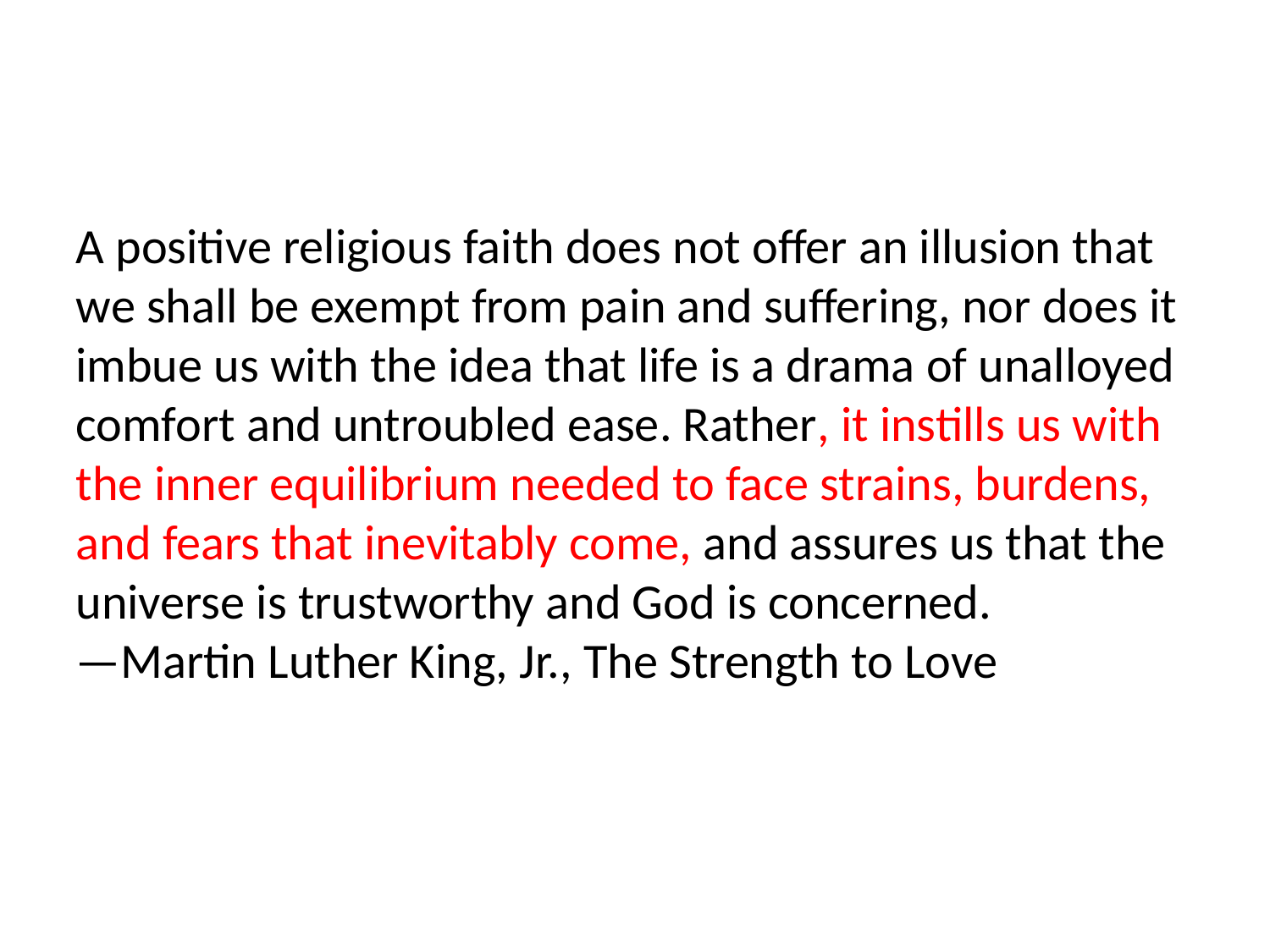

A positive religious faith does not offer an illusion that we shall be exempt from pain and suffering, nor does it imbue us with the idea that life is a drama of unalloyed comfort and untroubled ease. Rather, it instills us with the inner equilibrium needed to face strains, burdens, and fears that inevitably come, and assures us that the universe is trustworthy and God is concerned.
—Martin Luther King, Jr., The Strength to Love